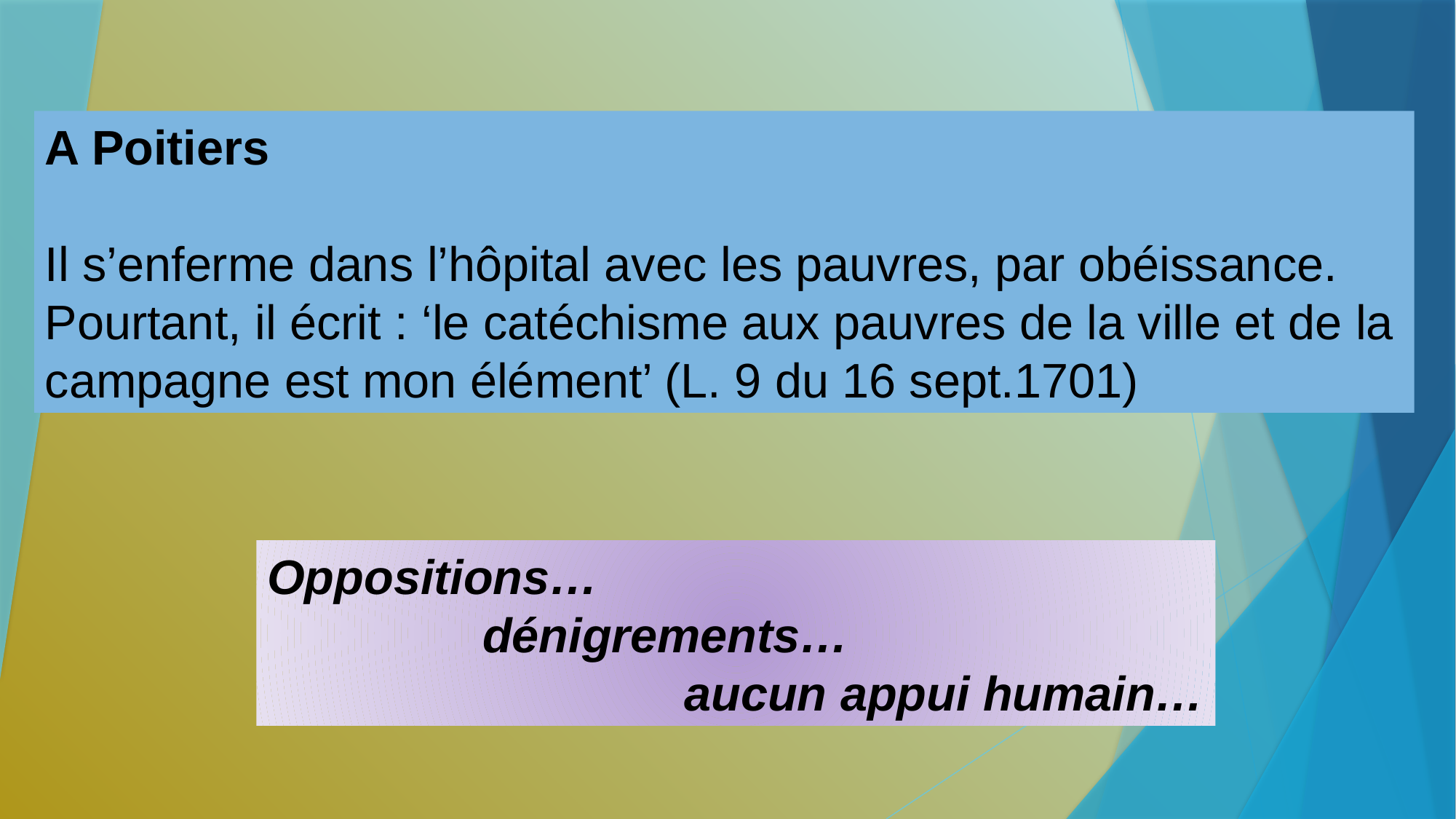

A Poitiers

Il s’enferme dans l’hôpital avec les pauvres, par obéissance. Pourtant, il écrit : ‘le catéchisme aux pauvres de la ville et de la campagne est mon élément’ (L. 9 du 16 sept.1701)
Oppositions…
                dénigrements…
                               aucun appui humain…